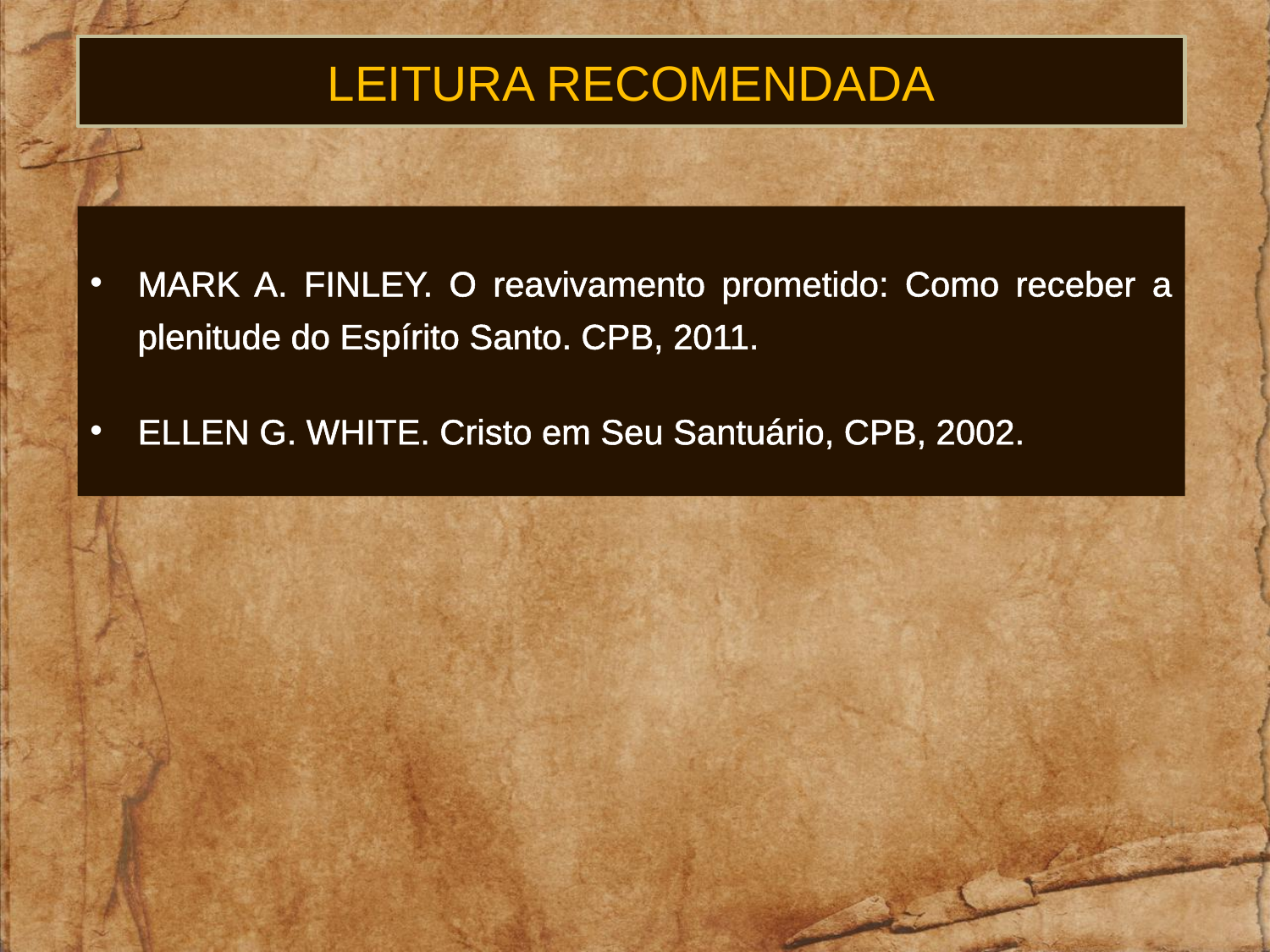

LEITURA RECOMENDADA
MARK A. FINLEY. O reavivamento prometido: Como receber a plenitude do Espírito Santo. CPB, 2011.
ELLEN G. WHITE. Cristo em Seu Santuário, CPB, 2002.